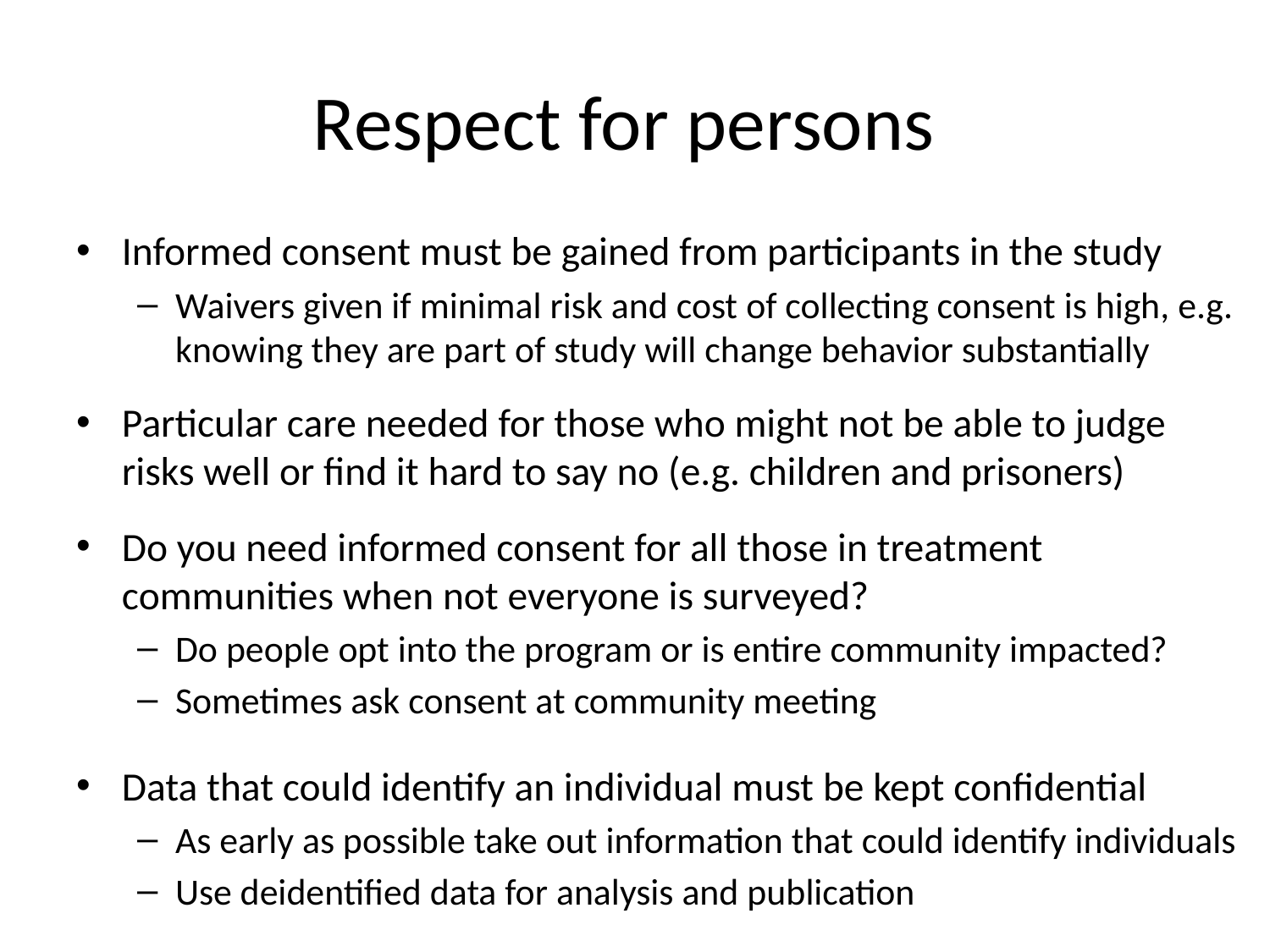

# Respect for persons

Informed consent must be gained from participants in the study
Waivers given if minimal risk and cost of collecting consent is high, e.g. knowing they are part of study will change behavior substantially

Particular care needed for those who might not be able to judge risks well or find it hard to say no (e.g. children and prisoners)

Do you need informed consent for all those in treatment communities when not everyone is surveyed?
Do people opt into the program or is entire community impacted?
Sometimes ask consent at community meeting

Data that could identify an individual must be kept confidential
As early as possible take out information that could identify individuals
Use deidentified data for analysis and publication